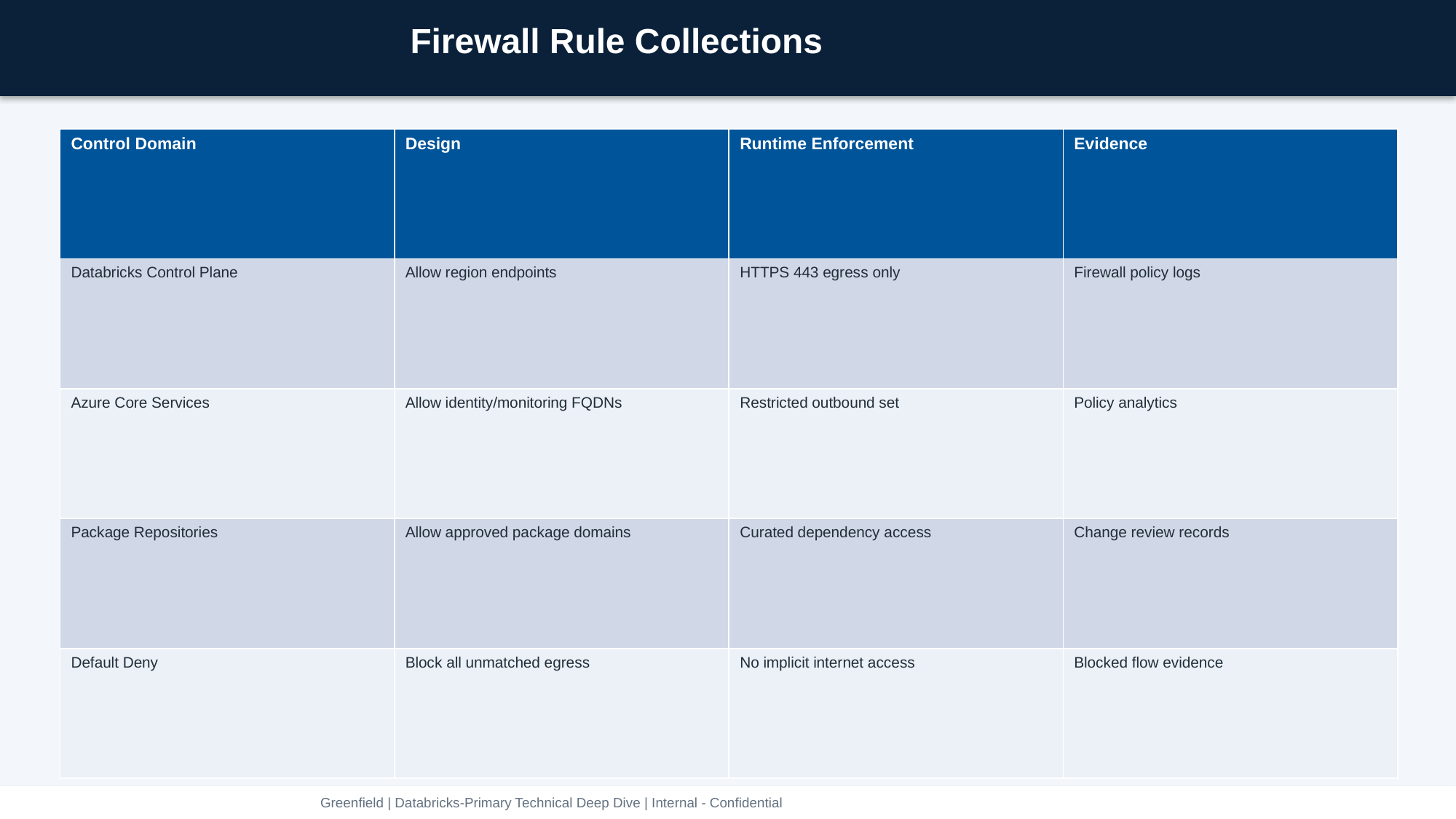

Firewall Rule Collections
| Control Domain | Design | Runtime Enforcement | Evidence |
| --- | --- | --- | --- |
| Databricks Control Plane | Allow region endpoints | HTTPS 443 egress only | Firewall policy logs |
| Azure Core Services | Allow identity/monitoring FQDNs | Restricted outbound set | Policy analytics |
| Package Repositories | Allow approved package domains | Curated dependency access | Change review records |
| Default Deny | Block all unmatched egress | No implicit internet access | Blocked flow evidence |

Greenfield | Databricks-Primary Technical Deep Dive | Internal - Confidential